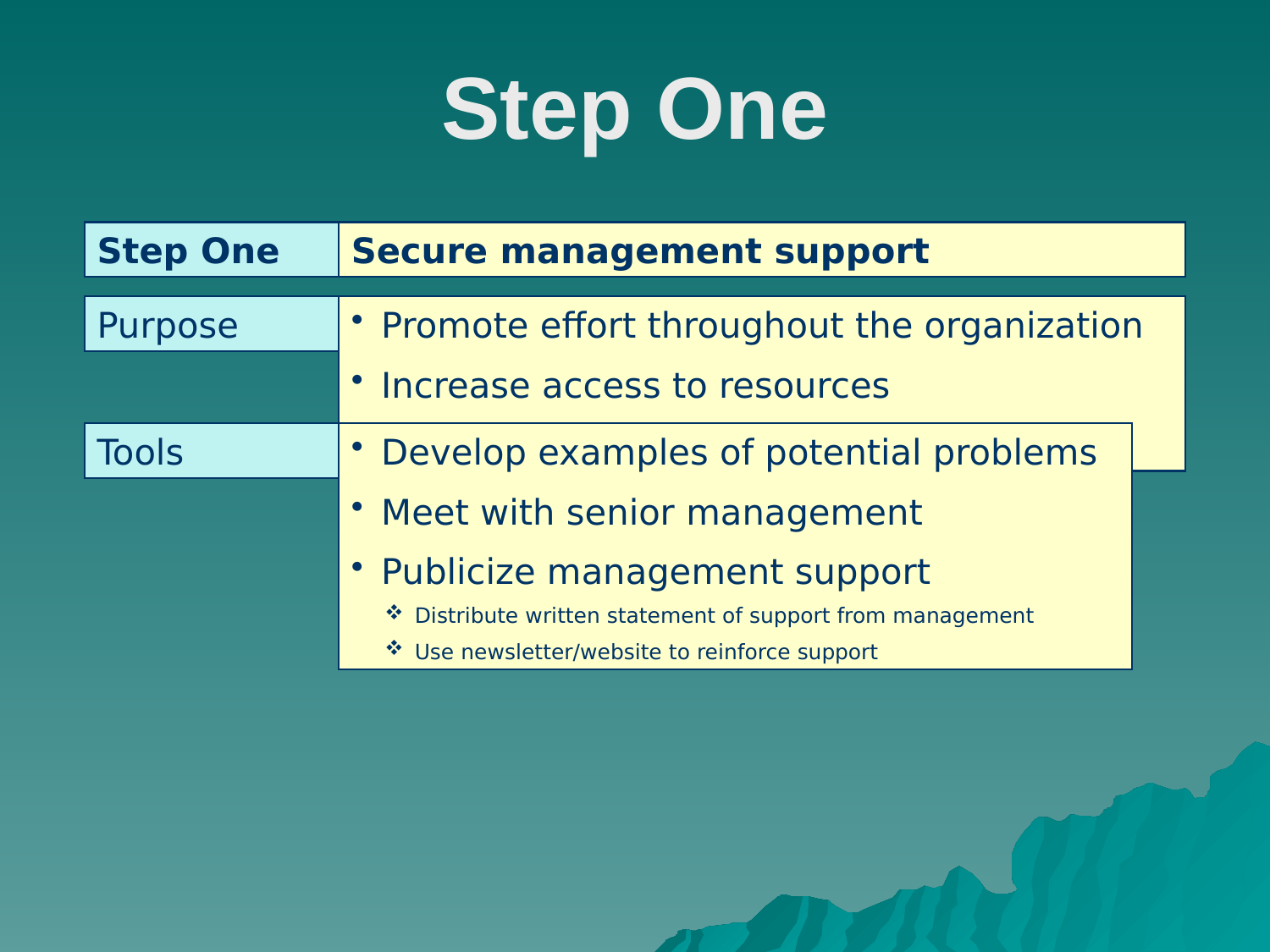

# Step One
Step One
Secure management support
Purpose
Promote effort throughout the organization
Increase access to resources

Tools
Develop examples of potential problems
Meet with senior management
Publicize management support
Distribute written statement of support from management
Use newsletter/website to reinforce support